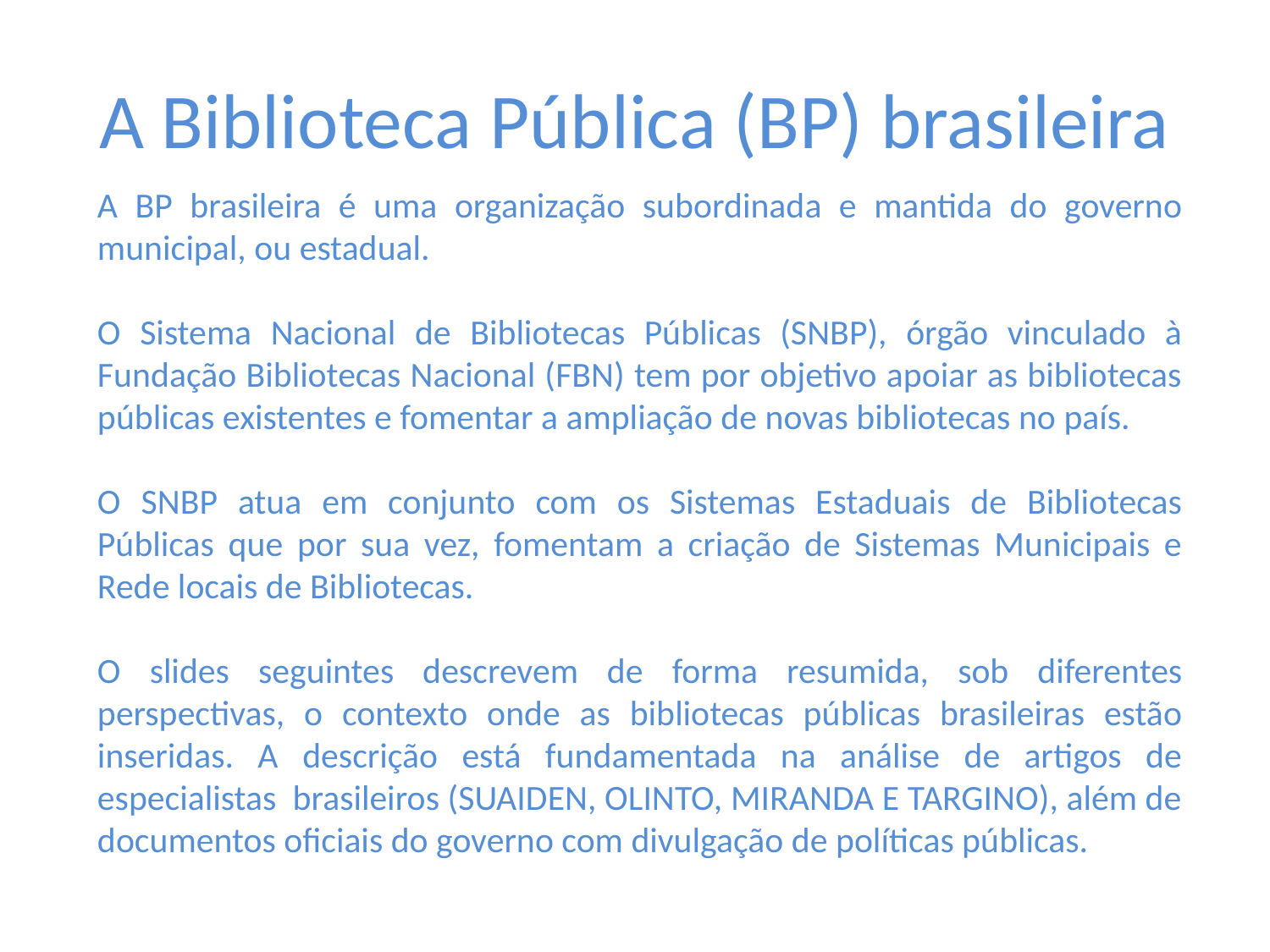

# A Biblioteca Pública (BP) brasileira
A BP brasileira é uma organização subordinada e mantida do governo municipal, ou estadual.

O Sistema Nacional de Bibliotecas Públicas (SNBP), órgão vinculado à Fundação Bibliotecas Nacional (FBN) tem por objetivo apoiar as bibliotecas públicas existentes e fomentar a ampliação de novas bibliotecas no país.

O SNBP atua em conjunto com os Sistemas Estaduais de Bibliotecas Públicas que por sua vez, fomentam a criação de Sistemas Municipais e Rede locais de Bibliotecas.

O slides seguintes descrevem de forma resumida, sob diferentes perspectivas, o contexto onde as bibliotecas públicas brasileiras estão inseridas. A descrição está fundamentada na análise de artigos de especialistas  brasileiros (SUAIDEN, OLINTO, MIRANDA E TARGINO), além de documentos oficiais do governo com divulgação de políticas públicas.